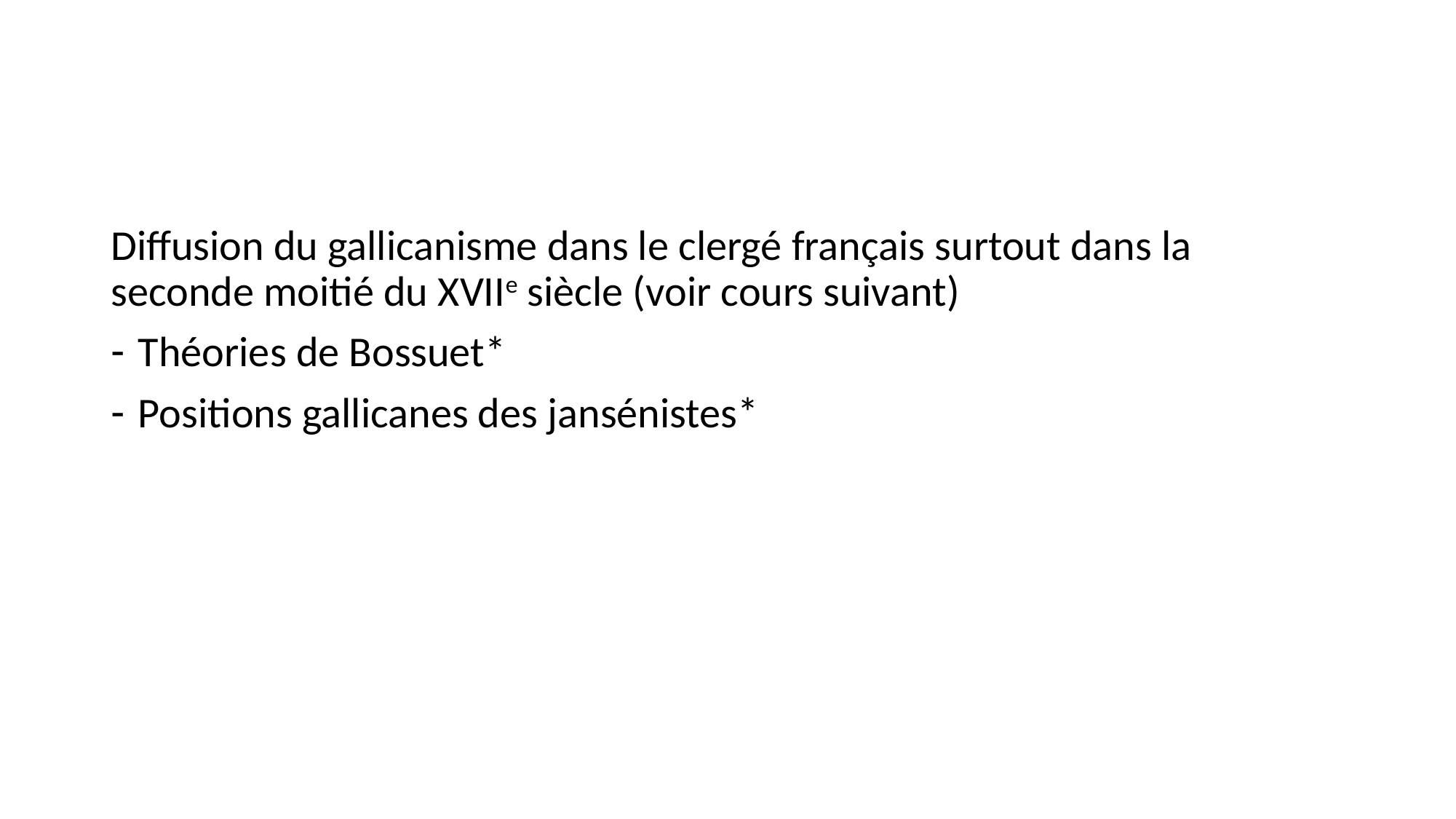

#
Diffusion du gallicanisme dans le clergé français surtout dans la seconde moitié du XVIIe siècle (voir cours suivant)
Théories de Bossuet*
Positions gallicanes des jansénistes*